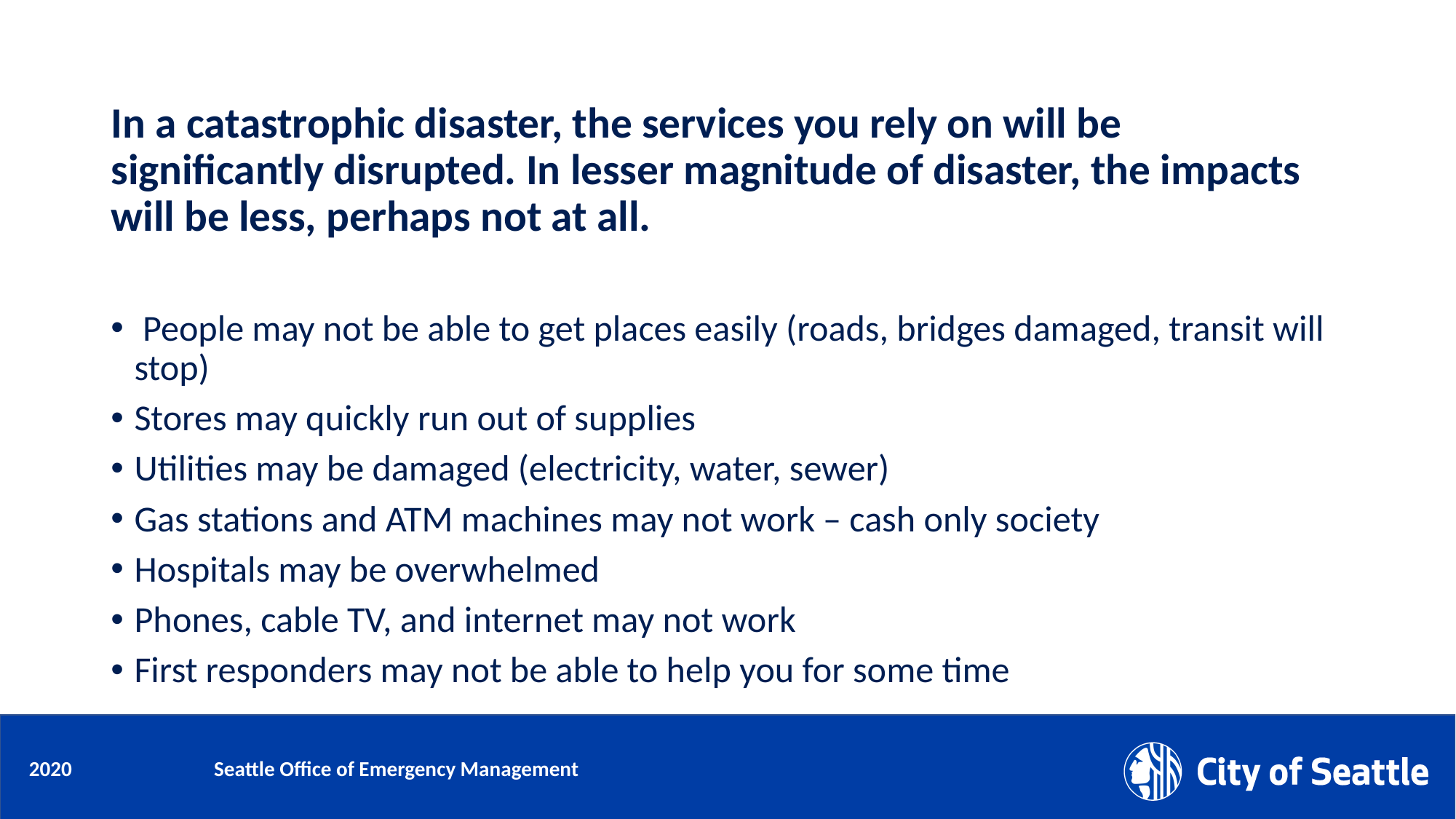

In a catastrophic disaster, the services you rely on will be significantly disrupted. In lesser magnitude of disaster, the impacts will be less, perhaps not at all.

 People may not be able to get places easily (roads, bridges damaged, transit will stop)
Stores may quickly run out of supplies
Utilities may be damaged (electricity, water, sewer)
Gas stations and ATM machines may not work – cash only society
Hospitals may be overwhelmed
Phones, cable TV, and internet may not work
First responders may not be able to help you for some time